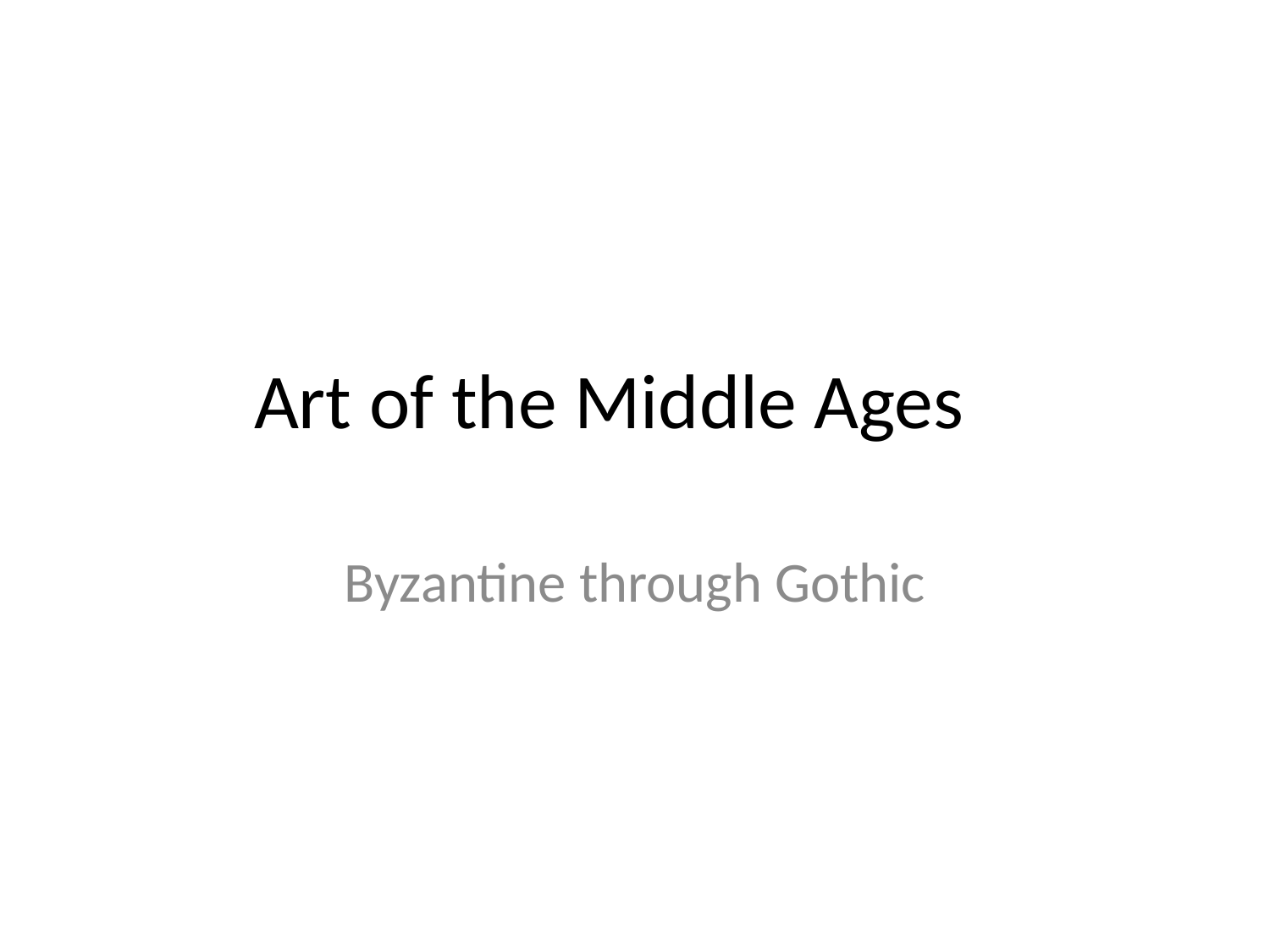

# Art of the Middle Ages
Byzantine through Gothic